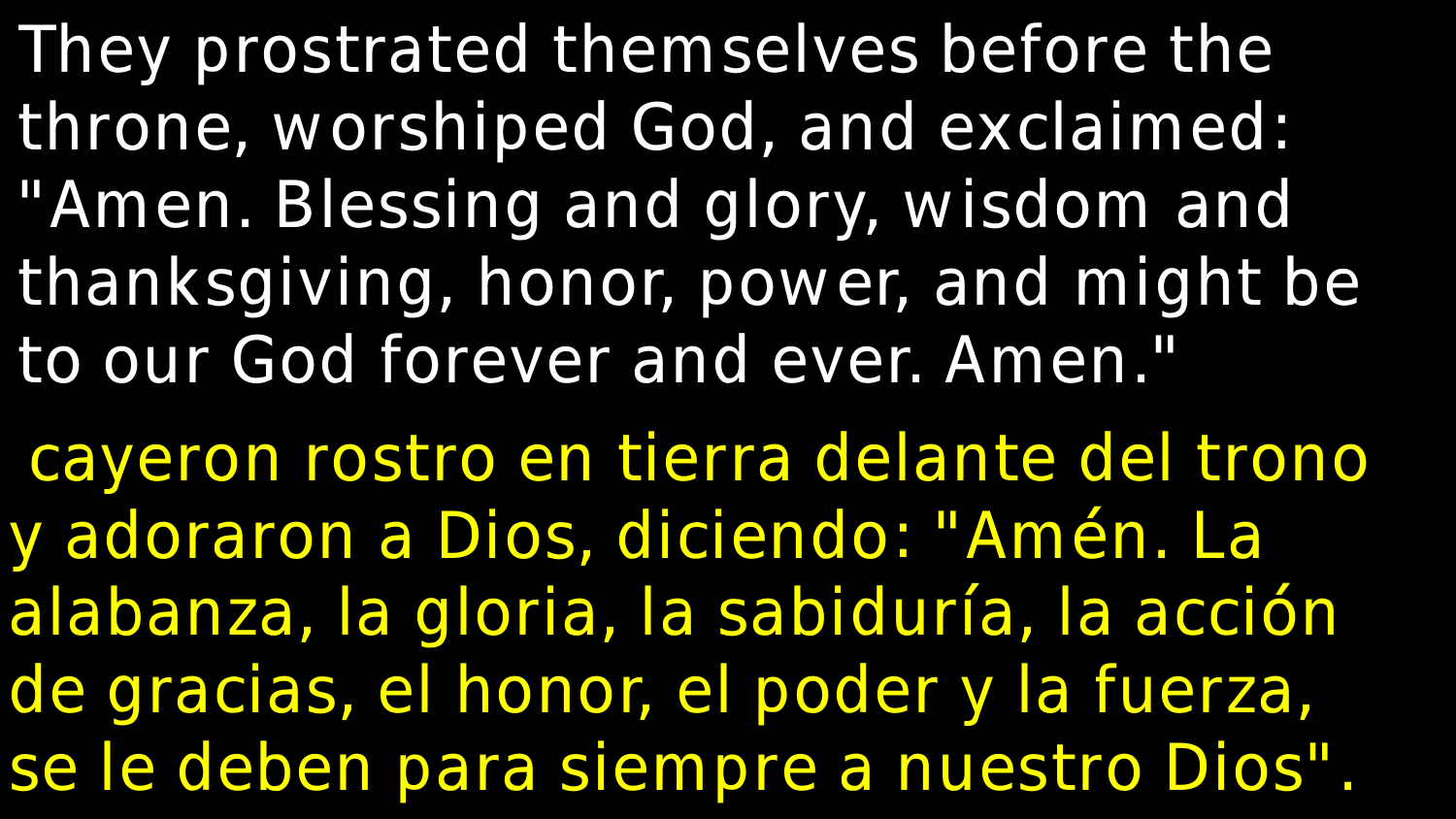

They prostrated themselves before the throne, worshiped God, and exclaimed: "Amen. Blessing and glory, wisdom and thanksgiving, honor, power, and might be to our God forever and ever. Amen."

 cayeron rostro en tierra delante del trono y adoraron a Dios, diciendo: "Amén. La alabanza, la gloria, la sabiduría, la acción de gracias, el honor, el poder y la fuerza, se le deben para siempre a nuestro Dios".